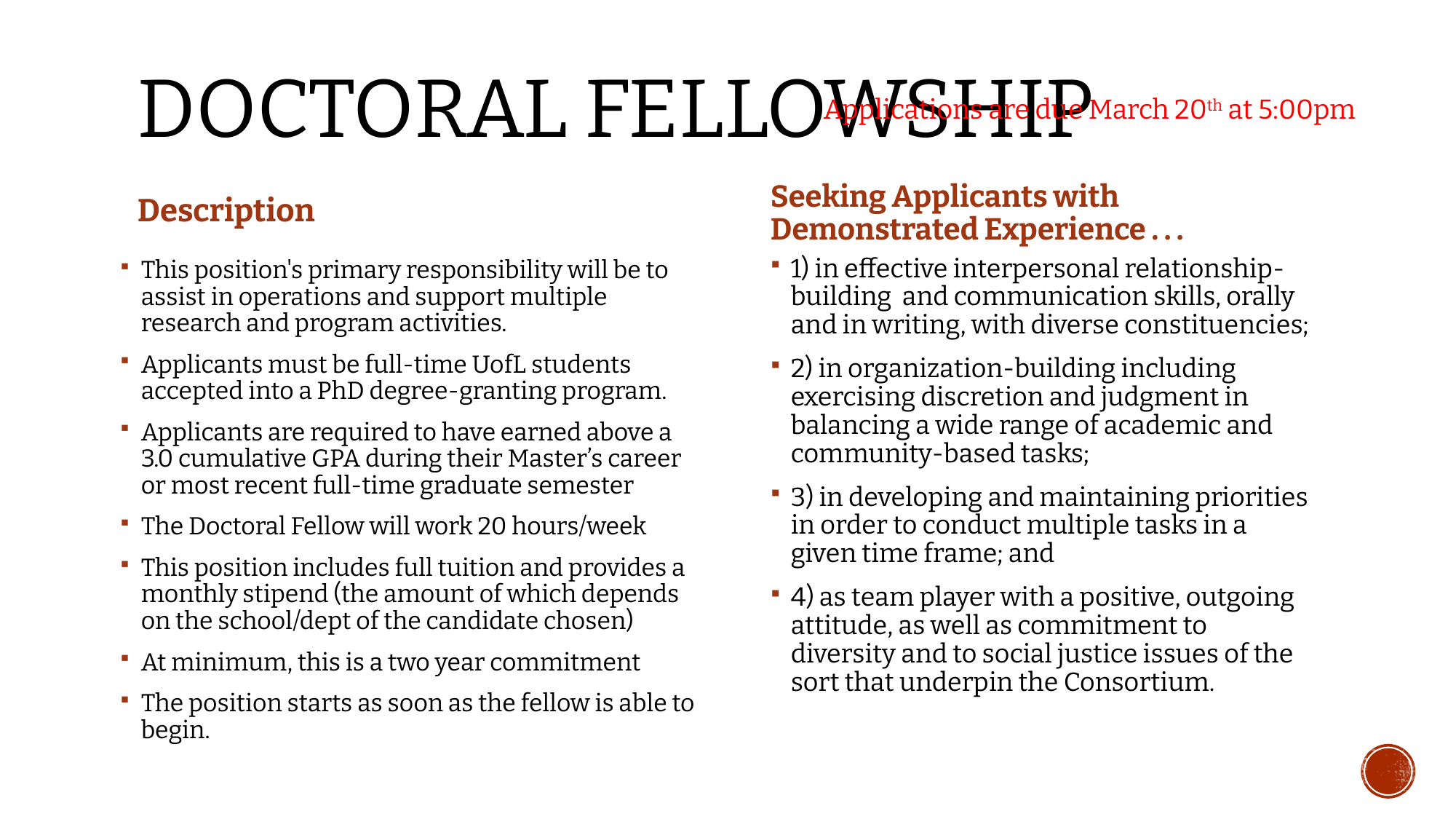

# Doctoral Fellowship
Applications are due March 20th at 5:00pm
Description
Seeking Applicants with Demonstrated Experience . . .
1) in effective interpersonal relationship-building  and communication skills, orally and in writing, with diverse constituencies;
2) in organization-building including exercising discretion and judgment in balancing a wide range of academic and community-based tasks;
3) in developing and maintaining priorities in order to conduct multiple tasks in a given time frame; and
4) as team player with a positive, outgoing attitude, as well as commitment to diversity and to social justice issues of the sort that underpin the Consortium.

This position's primary responsibility will be to assist in operations and support multiple research and program activities.
Applicants must be full-time UofL students accepted into a PhD degree-granting program.
Applicants are required to have earned above a 3.0 cumulative GPA during their Master’s career or most recent full-time graduate semester
The Doctoral Fellow will work 20 hours/week
This position includes full tuition and provides a monthly stipend (the amount of which depends on the school/dept of the candidate chosen)
At minimum, this is a two year commitment
The position starts as soon as the fellow is able to begin.